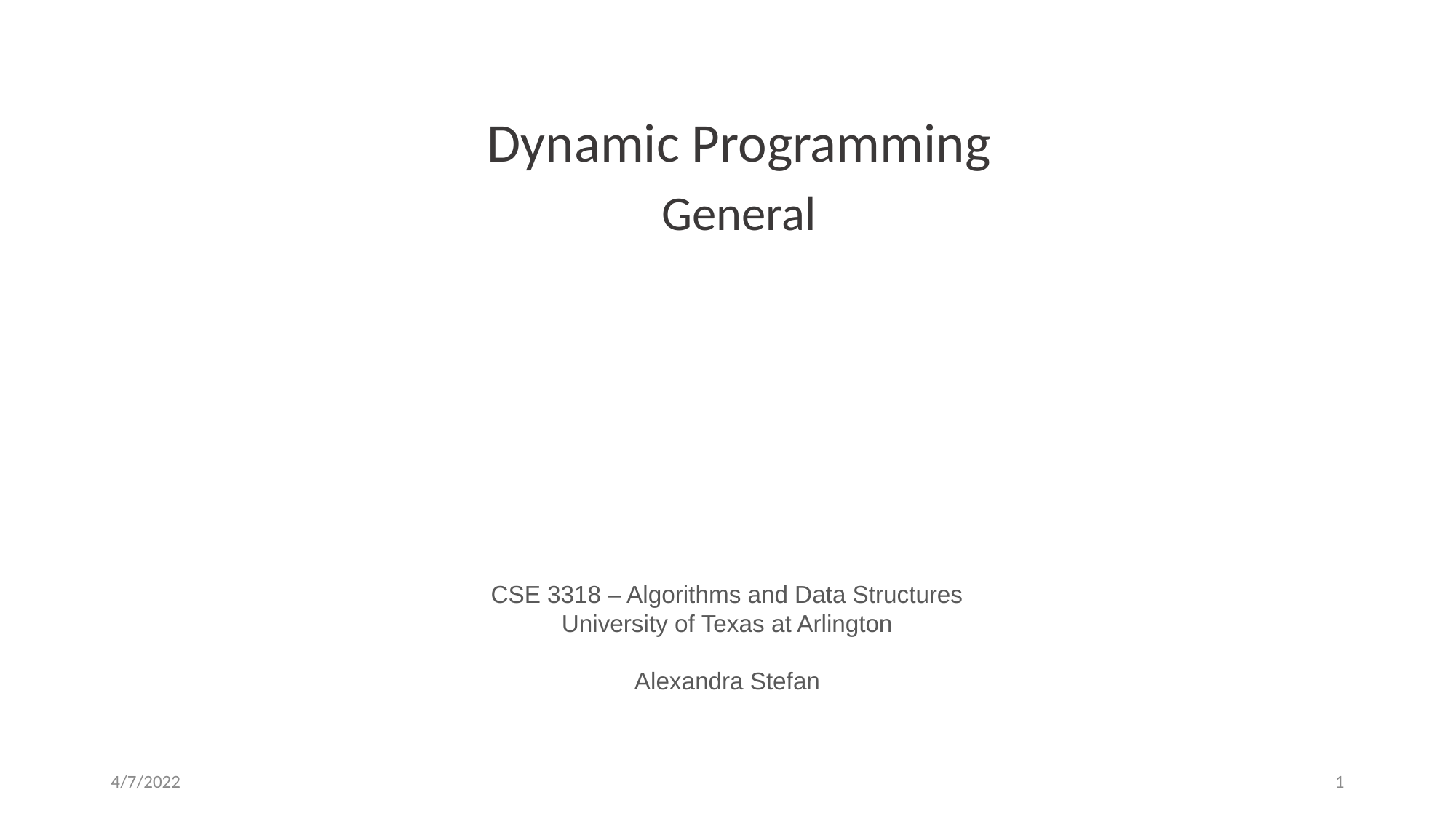

Dynamic Programming
General
CSE 3318 – Algorithms and Data Structures
University of Texas at Arlington

Alexandra Stefan
4/7/2022
1